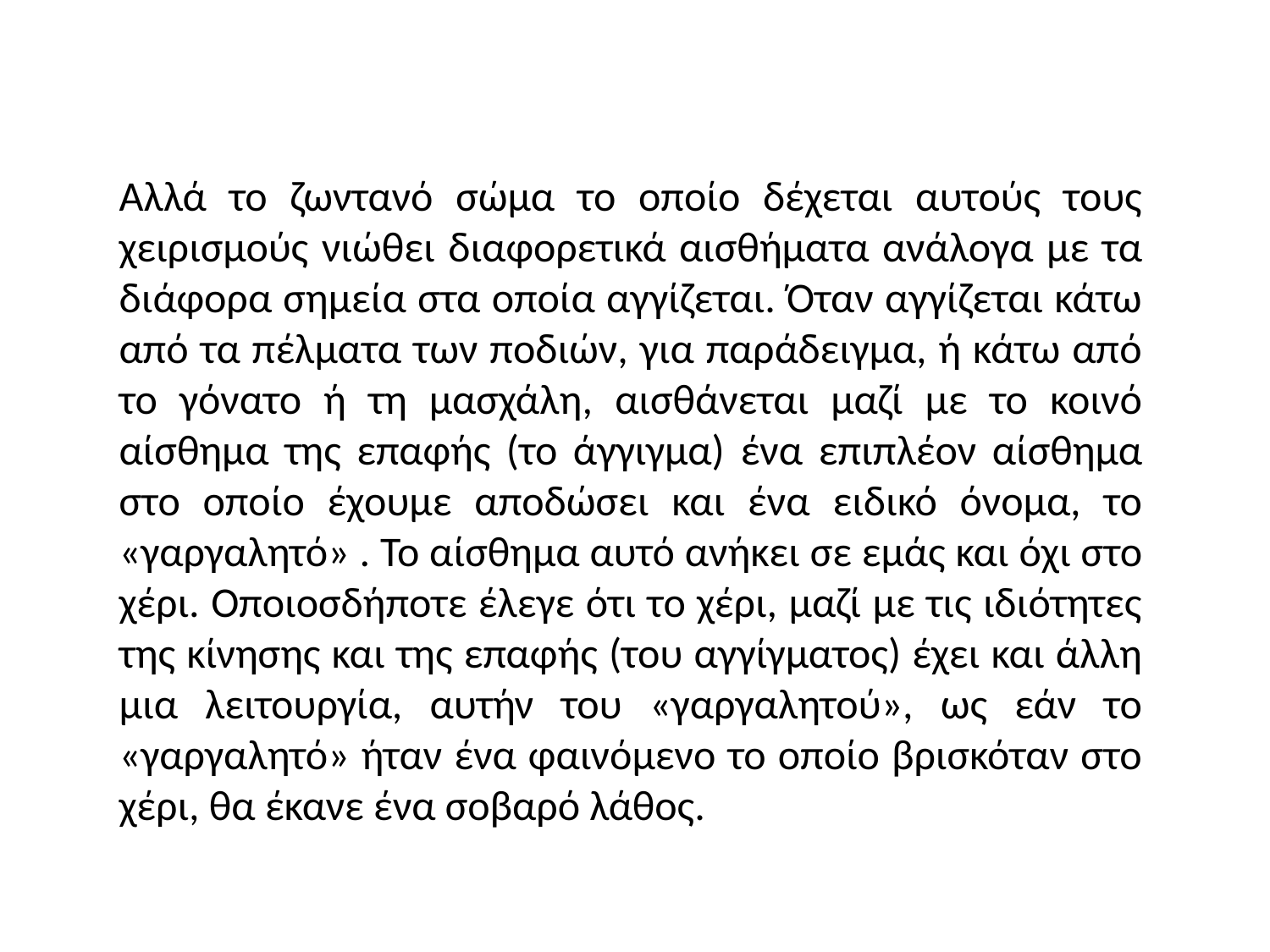

Αλλά το ζωντανό σώμα το οποίο δέχεται αυτούς τους χειρισμούς νιώθει διαφορετικά αισθήματα ανάλογα με τα διάφορα σημεία στα οποία αγγίζεται. Όταν αγγίζεται κάτω από τα πέλματα των ποδιών, για παράδειγμα, ή κάτω από το γόνατο ή τη μασχάλη, αισθάνεται μαζί με το κοινό αίσθημα της επαφής (το άγγιγμα) ένα επιπλέον αίσθημα στο οποίο έχουμε αποδώσει και ένα ειδικό όνομα, το «γαργαλητό» . Το αίσθημα αυτό ανήκει σε εμάς και όχι στο χέρι. Οποιοσδήποτε έλεγε ότι το χέρι, μαζί με τις ιδιότητες της κίνησης και της επαφής (του αγγίγματος) έχει και άλλη μια λειτουργία, αυτήν του «γαργαλητού», ως εάν το «γαργαλητό» ήταν ένα φαινόμενο το οποίο βρισκόταν στο χέρι, θα έκανε ένα σοβαρό λάθος.